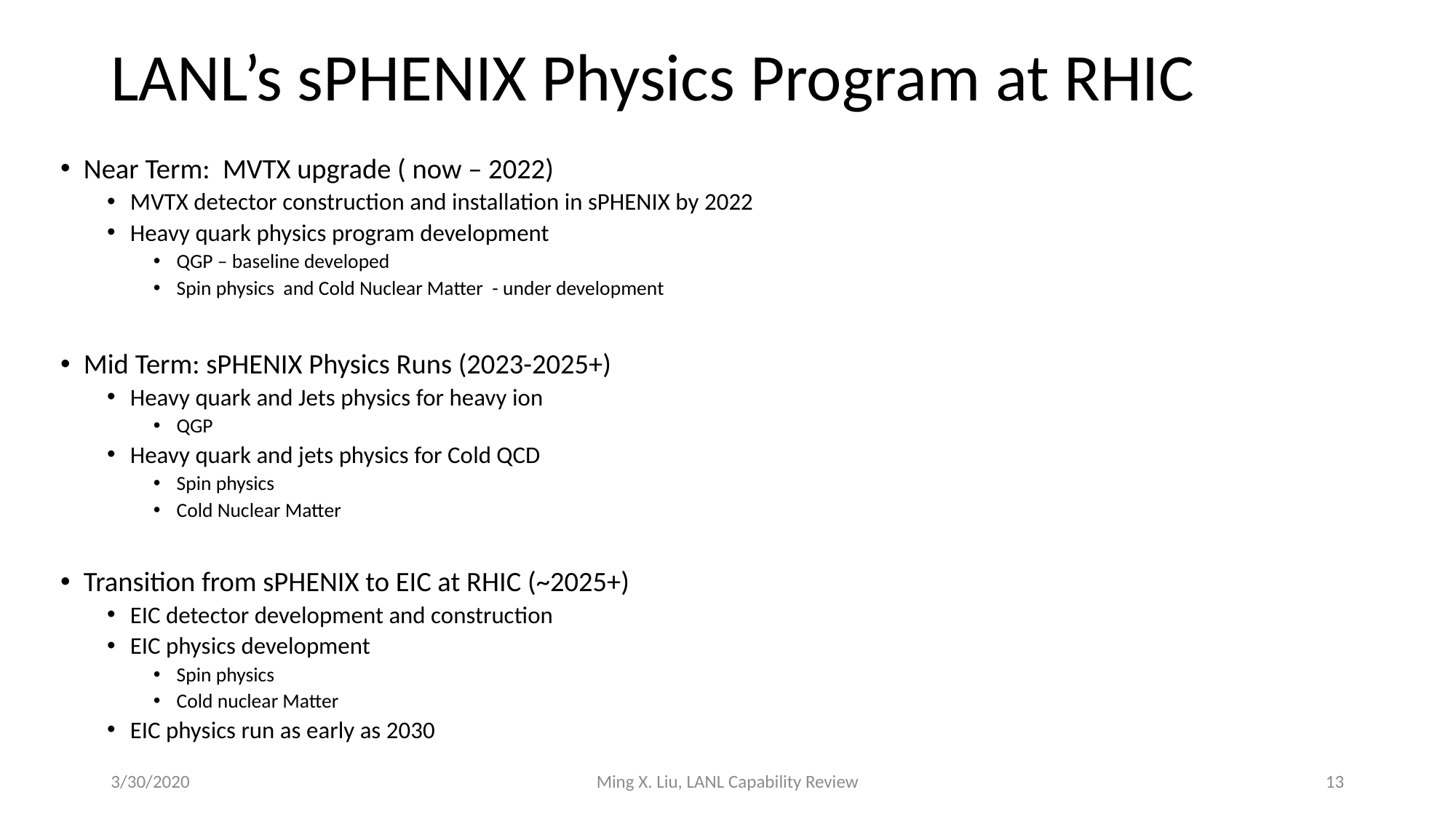

# LANL’s sPHENIX Physics Program at RHIC
Near Term:  MVTX upgrade ( now – 2022)
MVTX detector construction and installation in sPHENIX by 2022
Heavy quark physics program development
QGP – baseline developed
Spin physics  and Cold Nuclear Matter  - under development

Mid Term: sPHENIX Physics Runs (2023-2025+)
Heavy quark and Jets physics for heavy ion
QGP
Heavy quark and jets physics for Cold QCD
Spin physics
Cold Nuclear Matter

Transition from sPHENIX to EIC at RHIC (~2025+)
EIC detector development and construction
EIC physics development
Spin physics
Cold nuclear Matter
EIC physics run as early as 2030

3/30/2020
Ming X. Liu, LANL Capability Review
13